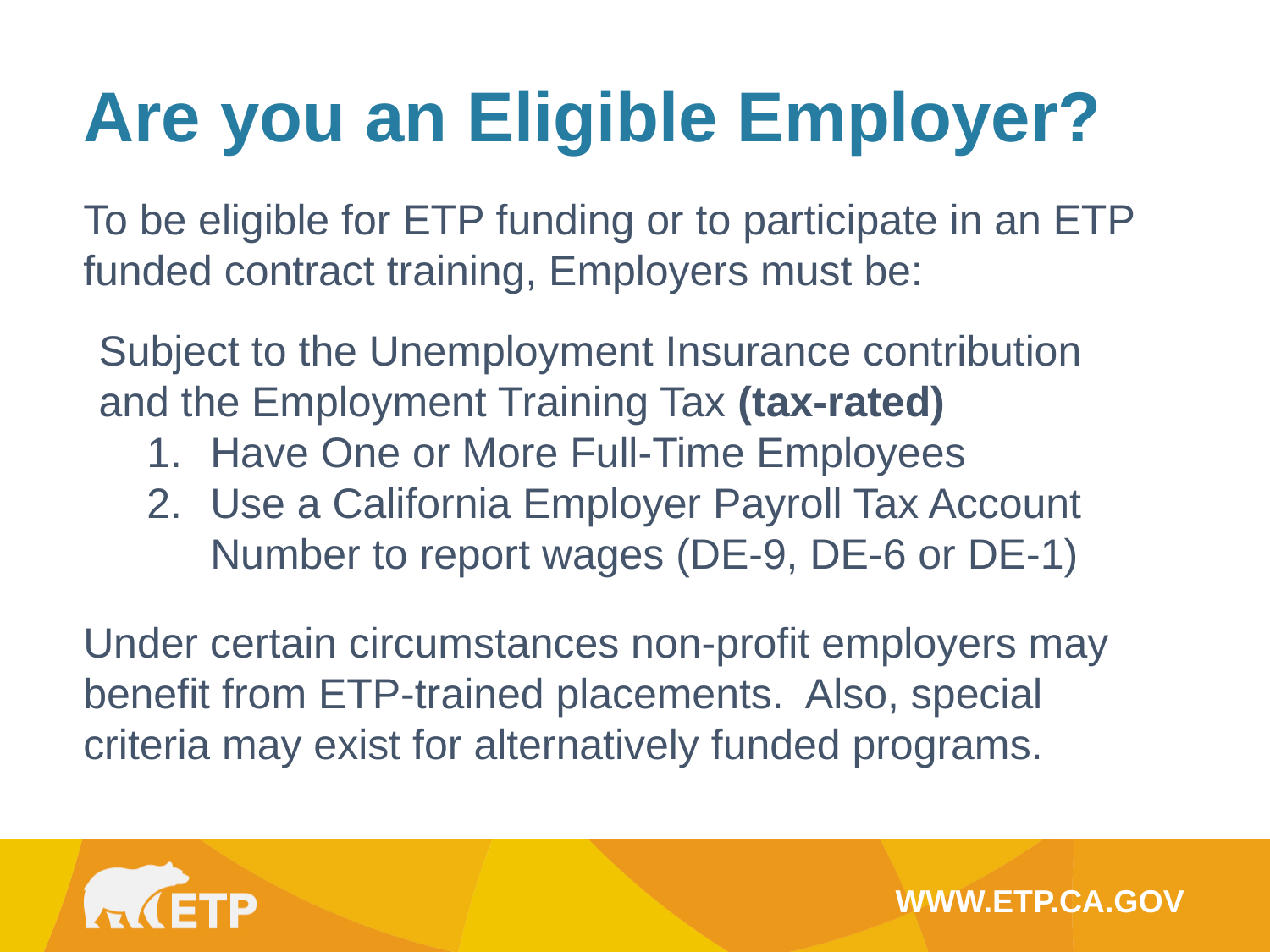

Are you an Eligible Employer?
To be eligible for ETP funding or to participate in an ETP funded contract training, Employers must be:

Subject to the Unemployment Insurance contribution and the Employment Training Tax (tax-rated)
Have One or More Full-Time Employees
Use a California Employer Payroll Tax Account Number to report wages (DE-9, DE-6 or DE-1)

Under certain circumstances non-profit employers may benefit from ETP-trained placements.  Also, special criteria may exist for alternatively funded programs.

WWW.ETP.CA.GOV